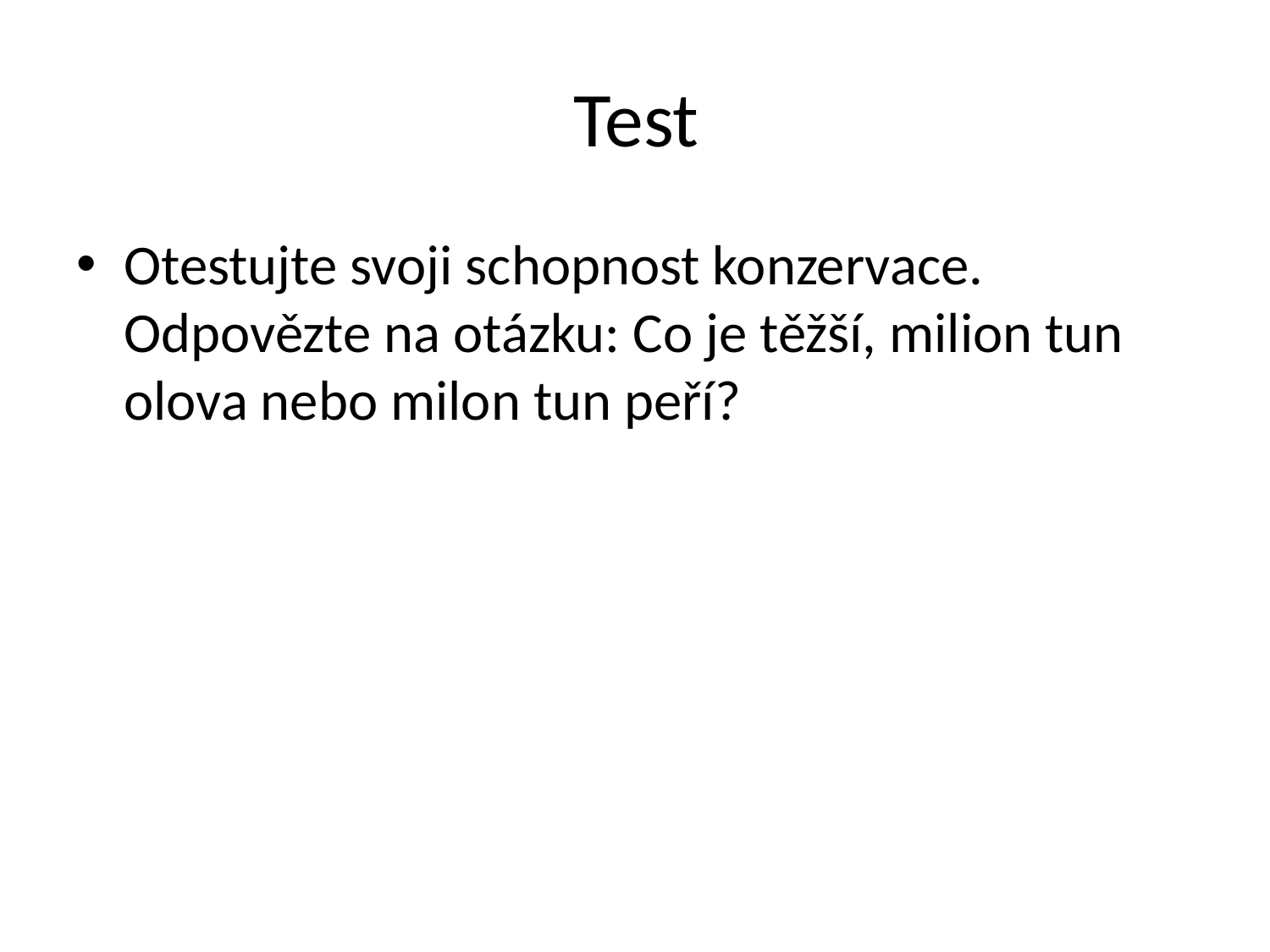

# Test
Otestujte svoji schopnost konzervace. Odpovězte na otázku: Co je těžší, milion tun olova nebo milon tun peří?